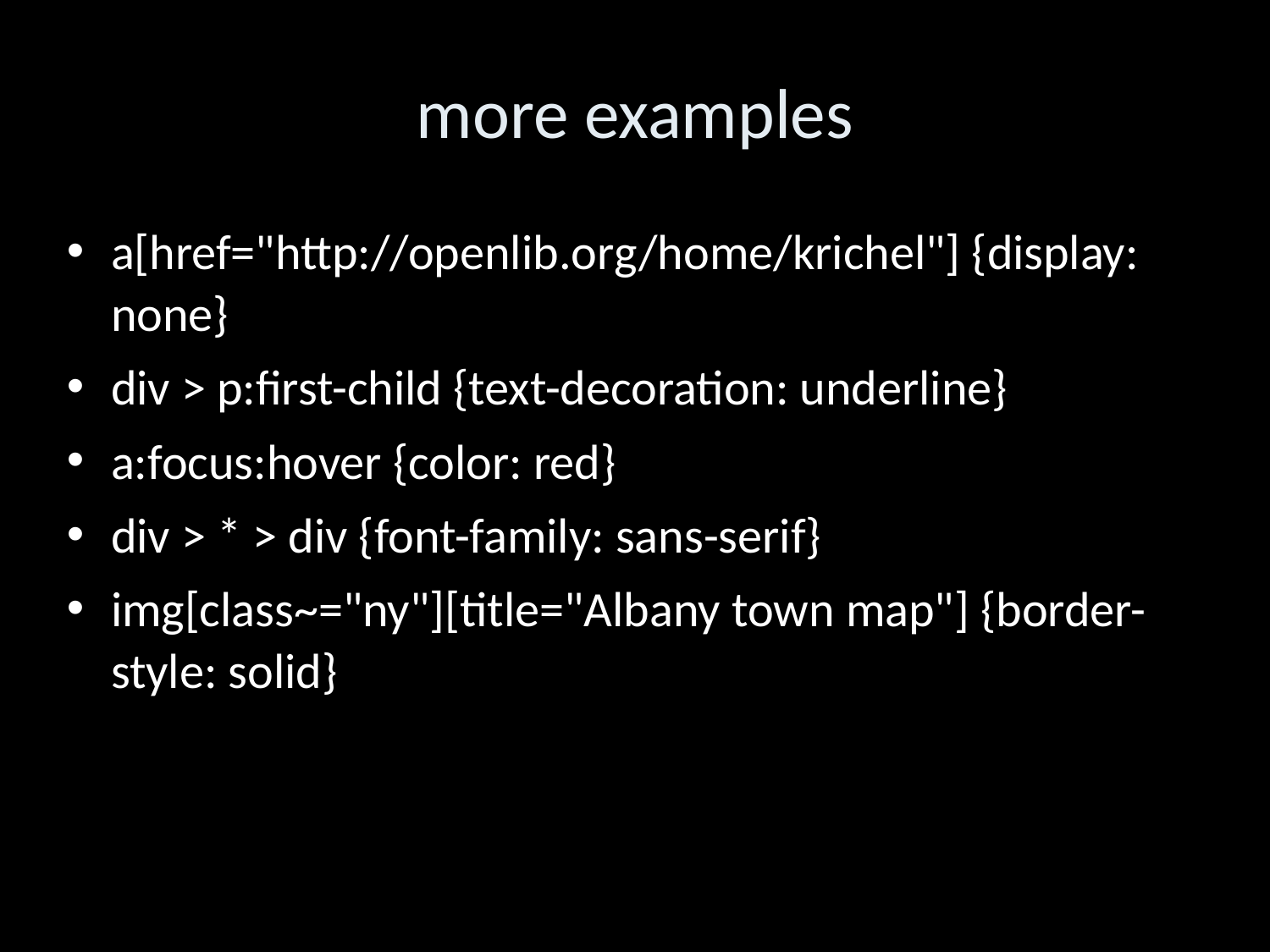

more examples
a[href="http://openlib.org/home/krichel"] {display: none}
div > p:first-child {text-decoration: underline}
a:focus:hover {color: red}
div > * > div {font-family: sans-serif}
img[class~="ny"][title="Albany town map"] {border-style: solid}